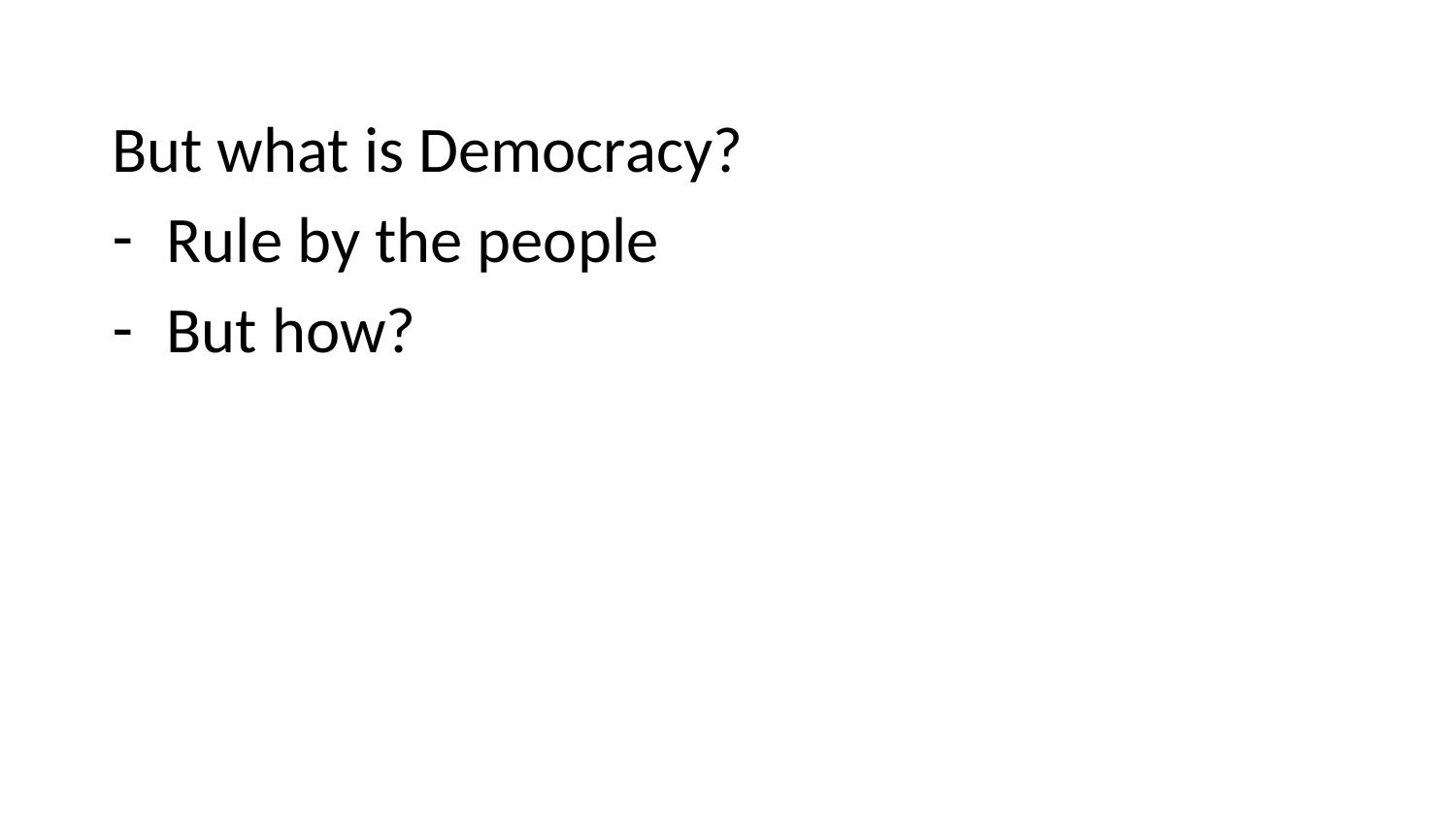

But what is Democracy?
Rule by the people
But how?